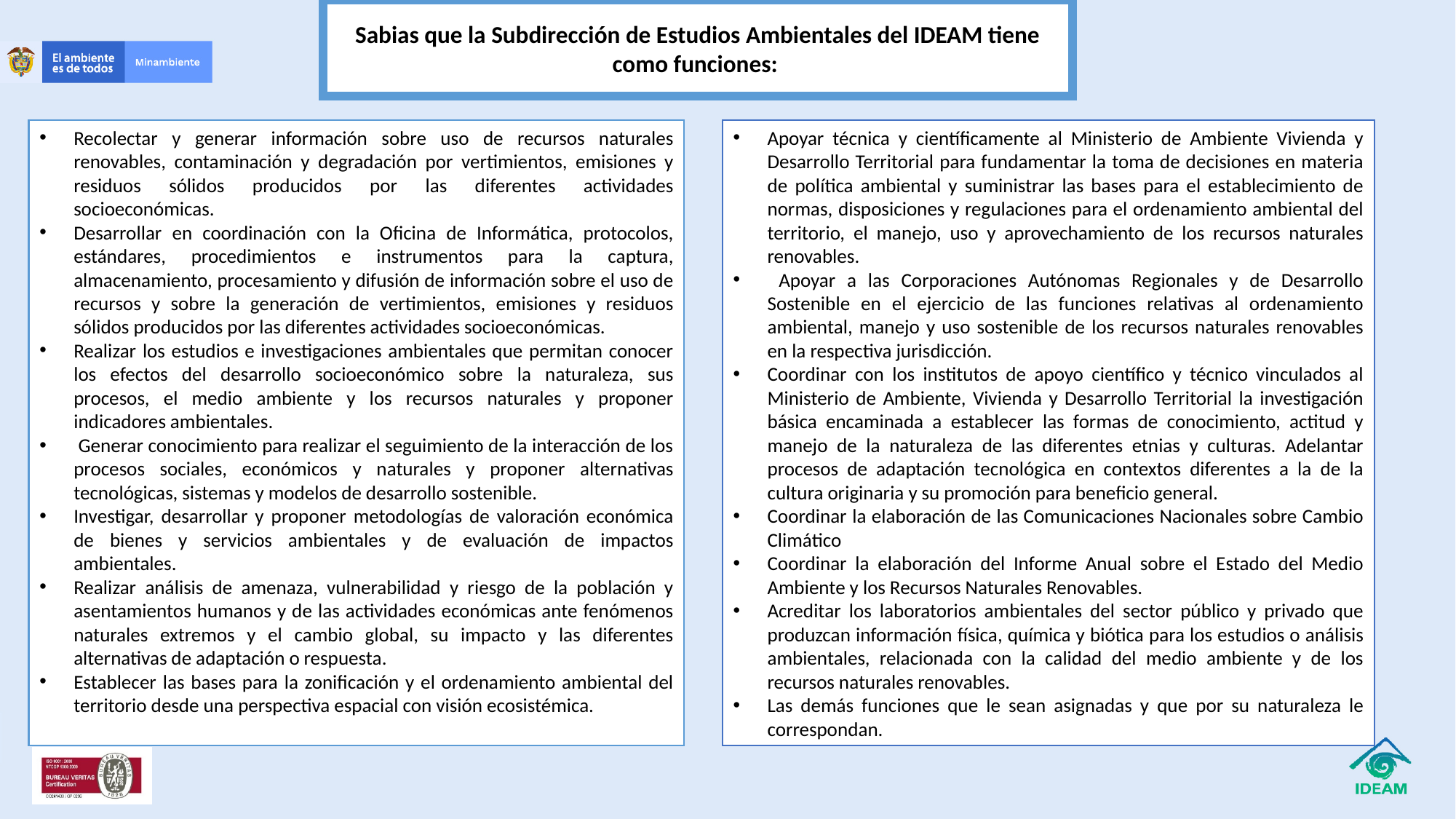

Sabias que la Subdirección de Estudios Ambientales del IDEAM tiene como funciones:
Recolectar y generar información sobre uso de recursos naturales renovables, contaminación y degradación por vertimientos, emisiones y residuos sólidos producidos por las diferentes actividades socioeconómicas.
Desarrollar en coordinación con la Oficina de Informática, protocolos, estándares, procedimientos e instrumentos para la captura, almacenamiento, procesamiento y difusión de información sobre el uso de recursos y sobre la generación de vertimientos, emisiones y residuos sólidos producidos por las diferentes actividades socioeconómicas.
Realizar los estudios e investigaciones ambientales que permitan conocer los efectos del desarrollo socioeconómico sobre la naturaleza, sus procesos, el medio ambiente y los recursos naturales y proponer indicadores ambientales.
 Generar conocimiento para realizar el seguimiento de la interacción de los procesos sociales, económicos y naturales y proponer alternativas tecnológicas, sistemas y modelos de desarrollo sostenible.
Investigar, desarrollar y proponer metodologías de valoración económica de bienes y servicios ambientales y de evaluación de impactos ambientales.
Realizar análisis de amenaza, vulnerabilidad y riesgo de la población y asentamientos humanos y de las actividades económicas ante fenómenos naturales extremos y el cambio global, su impacto y las diferentes alternativas de adaptación o respuesta.
Establecer las bases para la zonificación y el ordenamiento ambiental del territorio desde una perspectiva espacial con visión ecosistémica.

Apoyar técnica y científicamente al Ministerio de Ambiente Vivienda y Desarrollo Territorial para fundamentar la toma de decisiones en materia de política ambiental y suministrar las bases para el establecimiento de normas, disposiciones y regulaciones para el ordenamiento ambiental del territorio, el manejo, uso y aprovechamiento de los recursos naturales renovables.
 Apoyar a las Corporaciones Autónomas Regionales y de Desarrollo Sostenible en el ejercicio de las funciones relativas al ordenamiento ambiental, manejo y uso sostenible de los recursos naturales renovables en la respectiva jurisdicción.
Coordinar con los institutos de apoyo científico y técnico vinculados al Ministerio de Ambiente, Vivienda y Desarrollo Territorial la investigación básica encaminada a establecer las formas de conocimiento, actitud y manejo de la naturaleza de las diferentes etnias y culturas. Adelantar procesos de adaptación tecnológica en contextos diferentes a la de la cultura originaria y su promoción para beneficio general.
Coordinar la elaboración de las Comunicaciones Nacionales sobre Cambio Climático
Coordinar la elaboración del Informe Anual sobre el Estado del Medio Ambiente y los Recursos Naturales Renovables.
Acreditar los laboratorios ambientales del sector público y privado que produzcan información física, química y biótica para los estudios o análisis ambientales, relacionada con la calidad del medio ambiente y de los recursos naturales renovables.
Las demás funciones que le sean asignadas y que por su naturaleza le correspondan.